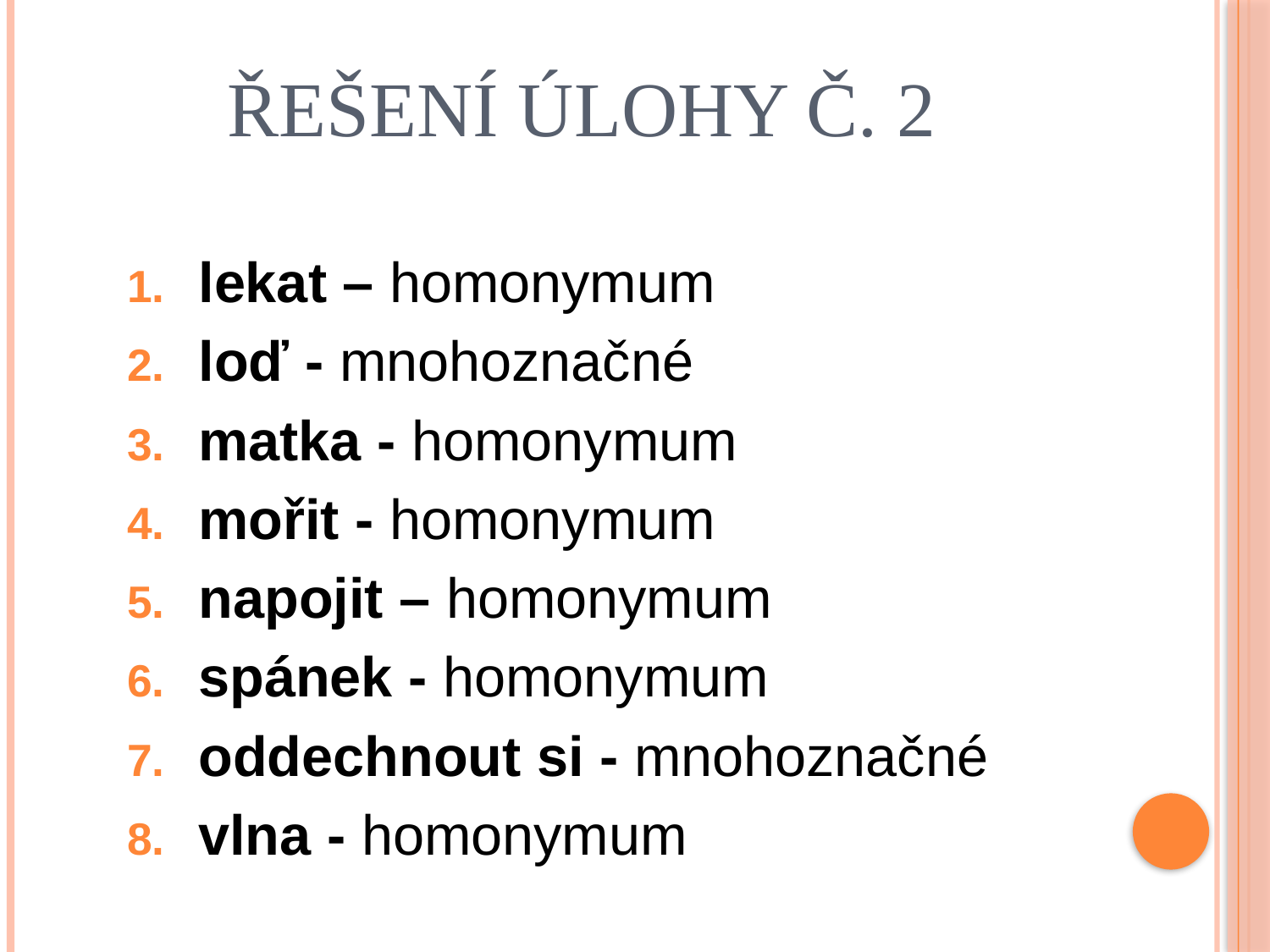

# Řešení úlohy č. 2

lekat – homonymum
loď - mnohoznačné
matka - homonymum
mořit - homonymum
napojit – homonymum
spánek - homonymum
oddechnout si - mnohoznačné
vlna - homonymum